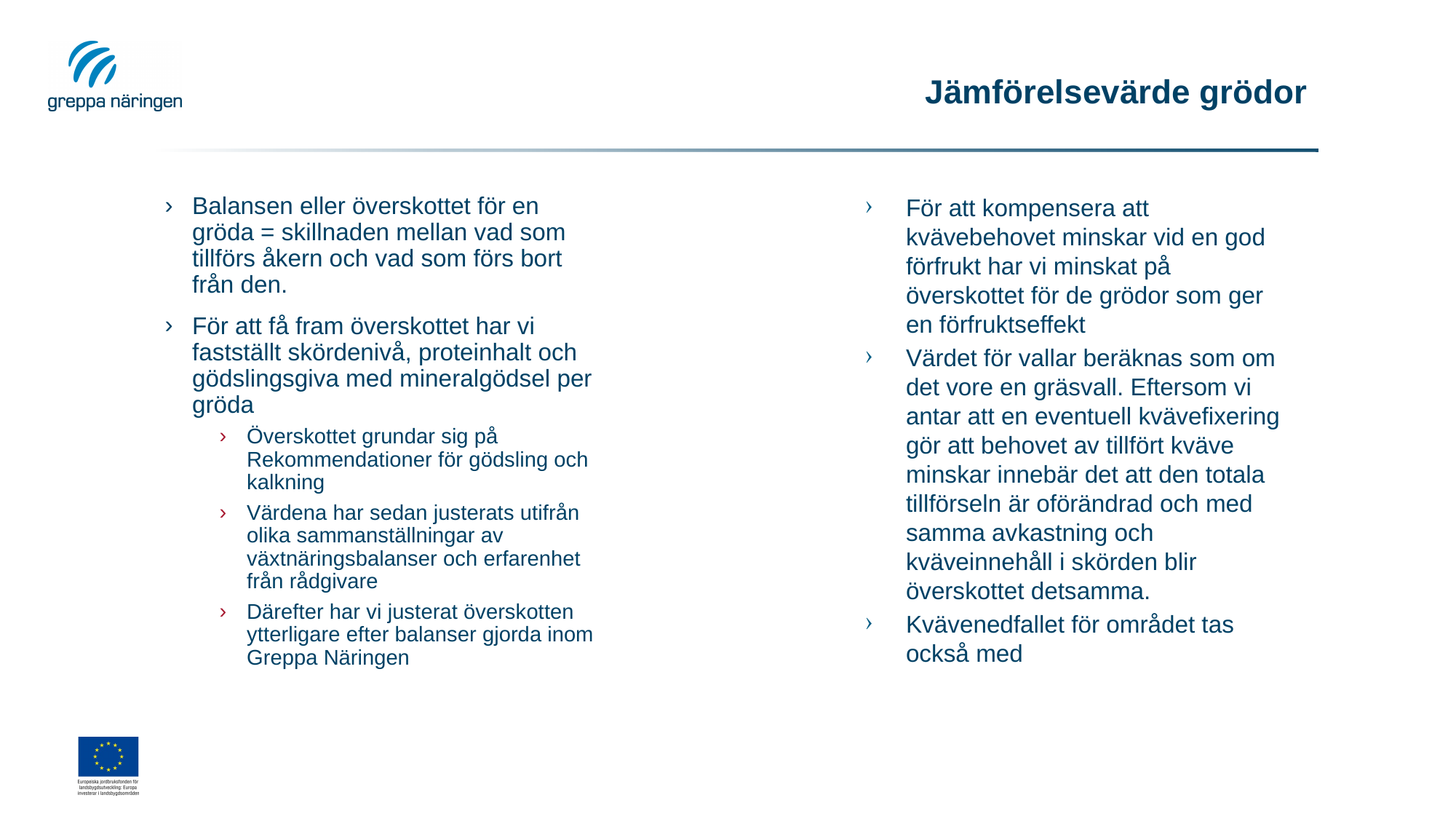

# Jämförelsevärde grödor
Balansen eller överskottet för en gröda = skillnaden mellan vad som tillförs åkern och vad som förs bort från den.
För att få fram överskottet har vi fastställt skördenivå, proteinhalt och gödslingsgiva med mineralgödsel per gröda
Överskottet grundar sig på Rekommendationer för gödsling och kalkning
Värdena har sedan justerats utifrån olika sammanställningar av växtnäringsbalanser och erfarenhet från rådgivare
Därefter har vi justerat överskotten ytterligare efter balanser gjorda inom Greppa Näringen

För att kompensera att kvävebehovet minskar vid en god förfrukt har vi minskat på överskottet för de grödor som ger en förfruktseffekt
Värdet för vallar beräknas som om det vore en gräsvall. Eftersom vi antar att en eventuell kvävefixering gör att behovet av tillfört kväve minskar innebär det att den totala tillförseln är oförändrad och med samma avkastning och kväveinnehåll i skörden blir överskottet detsamma.
Kvävenedfallet för området tas också med